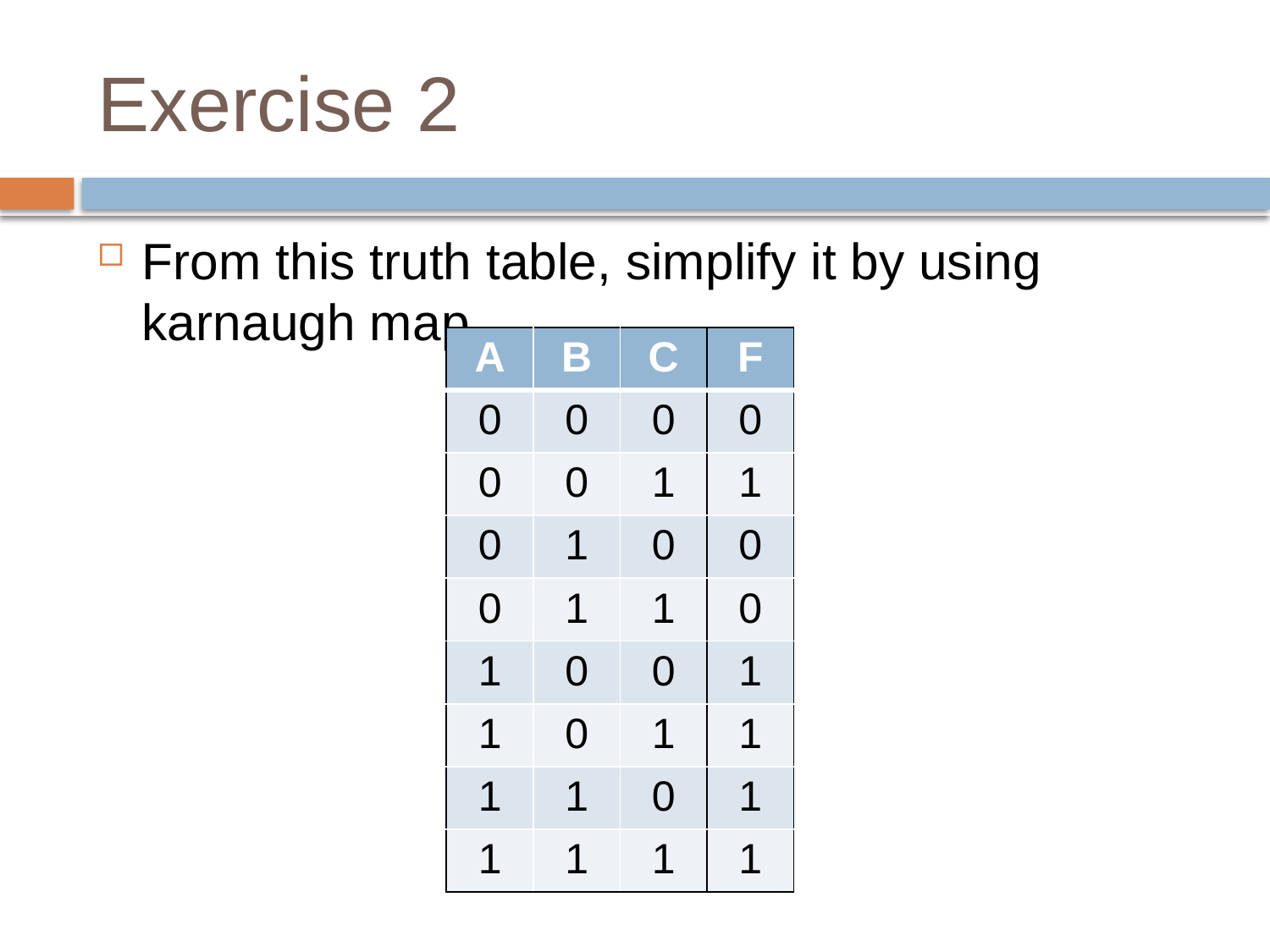

# Exercise 2
From this truth table, simplify it by using karnaugh map
| A | B | C | F |
| --- | --- | --- | --- |
| 0 | 0 | 0 | 0 |
| 0 | 0 | 1 | 1 |
| 0 | 1 | 0 | 0 |
| 0 | 1 | 1 | 0 |
| 1 | 0 | 0 | 1 |
| 1 | 0 | 1 | 1 |
| 1 | 1 | 0 | 1 |
| 1 | 1 | 1 | 1 |